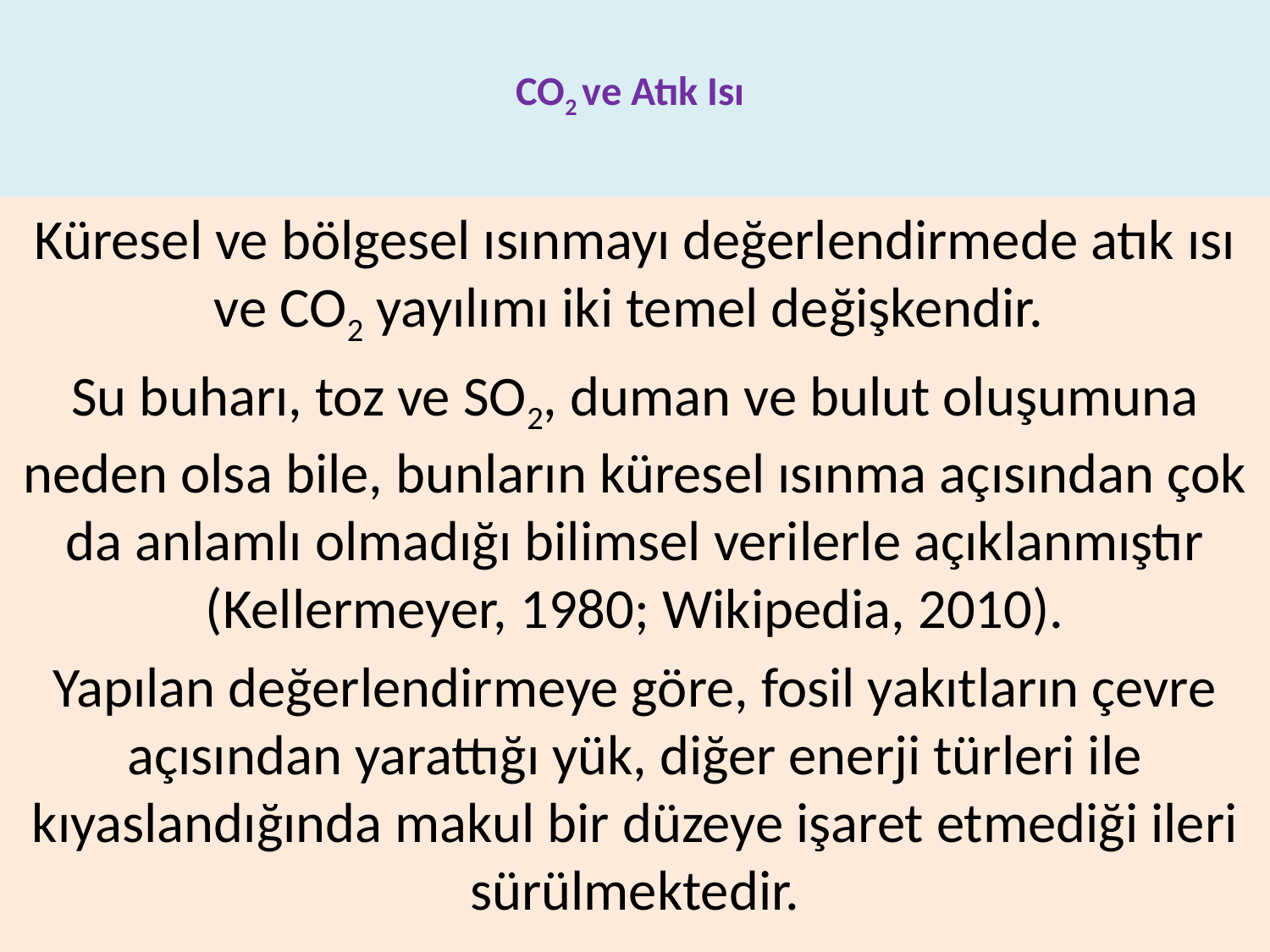

# CO2 ve Atık Isı
Küresel ve bölgesel ısınmayı değerlendirmede atık ısı ve CO2 yayılımı iki temel değişkendir.
Su buharı, toz ve SO2, duman ve bulut oluşumuna neden olsa bile, bunların küresel ısınma açısından çok da anlamlı olmadığı bilimsel verilerle açıklanmıştır (Kellermeyer, 1980; Wikipedia, 2010).
Yapılan değerlendirmeye göre, fosil yakıtların çevre açısından yarattığı yük, diğer enerji türleri ile kıyaslandığında makul bir düzeye işaret etmediği ileri sürülmektedir.